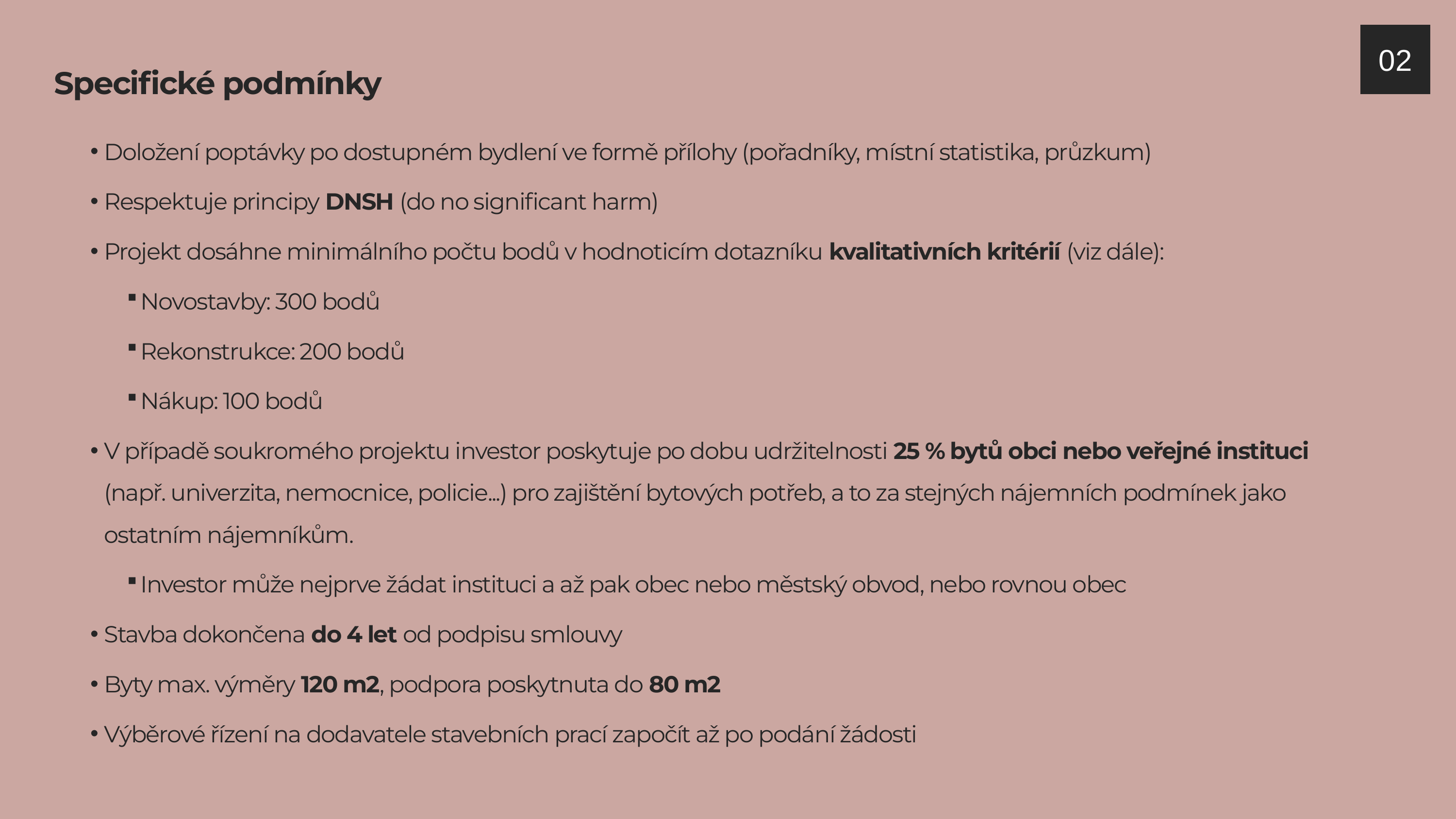

02
Specifické podmínky

Doložení poptávky po dostupném bydlení ve formě přílohy (pořadníky, místní statistika, průzkum)
Respektuje principy DNSH (do no significant harm)
Projekt dosáhne minimálního počtu bodů v hodnoticím dotazníku kvalitativních kritérií (viz dále):
Novostavby: 300 bodů
Rekonstrukce: 200 bodů
Nákup: 100 bodů
V případě soukromého projektu investor poskytuje po dobu udržitelnosti 25 % bytů obci nebo veřejné instituci (např. univerzita, nemocnice, policie...) pro zajištění bytových potřeb, a to za stejných nájemních podmínek jako ostatním nájemníkům.
Investor může nejprve žádat instituci a až pak obec nebo městský obvod, nebo rovnou obec
Stavba dokončena do 4 let od podpisu smlouvy
Byty max. výměry 120 m2, podpora poskytnuta do 80 m2
Výběrové řízení na dodavatele stavebních prací započít až po podání žádosti